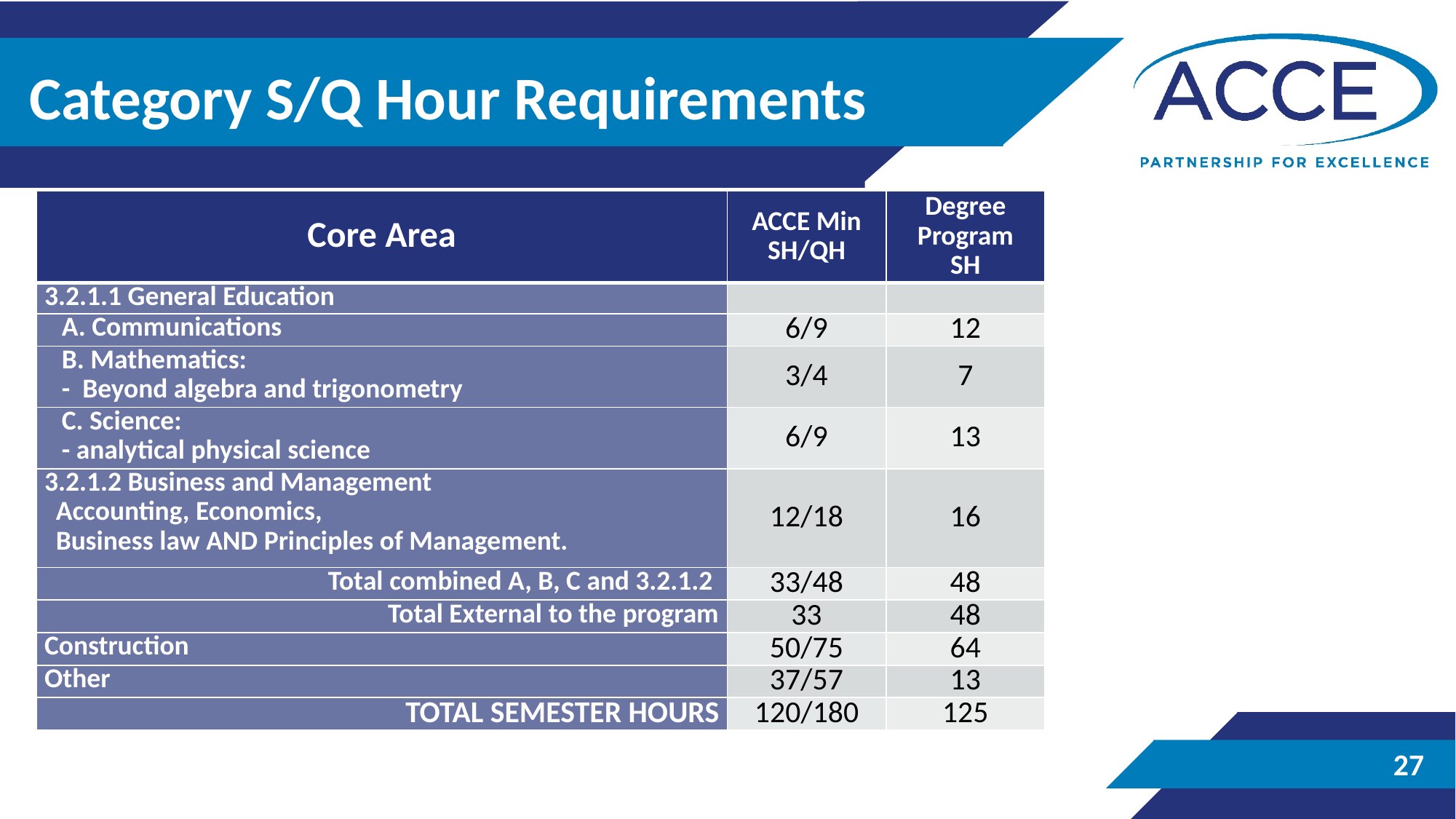

# Category S/Q Hour Requirements
| Core Area | ACCE Min SH/QH | Degree Program SH |
| --- | --- | --- |
| 3.2.1.1 General Education |  |  |
| A. Communications | 6/9 | 12 |
| B. Mathematics: - Beyond algebra and trigonometry | 3/4 | 7 |
| C. Science: - analytical physical science | 6/9 | 13 |
| 3.2.1.2 Business and Management Accounting, Economics, Business law AND Principles of Management. | 12/18 | 16 |
| Total combined A, B, C and 3.2.1.2 | 33/48 | 48 |
| Total External to the program | 33 | 48 |
| Construction | 50/75 | 64 |
| Other | 37/57 | 13 |
| TOTAL SEMESTER HOURS | 120/180 | 125 |
27